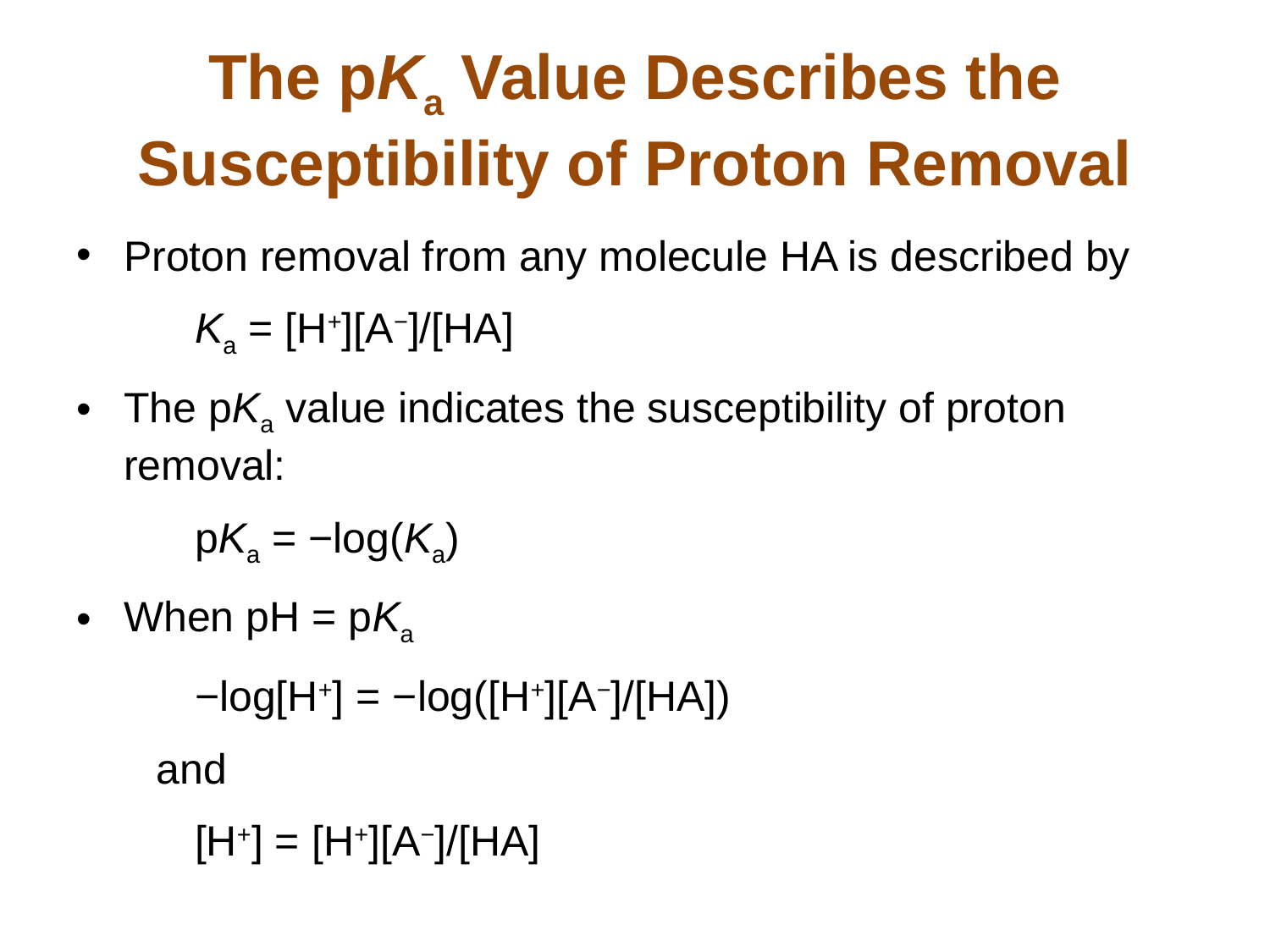

# The pKa Value Describes the Susceptibility of Proton Removal
Proton removal from any molecule HA is described by
Ka = [H+][A−]/[HA]
The pKa value indicates the susceptibility of proton removal:
pKa = −log(Ka)
When pH = pKa
−log[H+] = −log([H+][A−]/[HA])
and
[H+] = [H+][A−]/[HA]